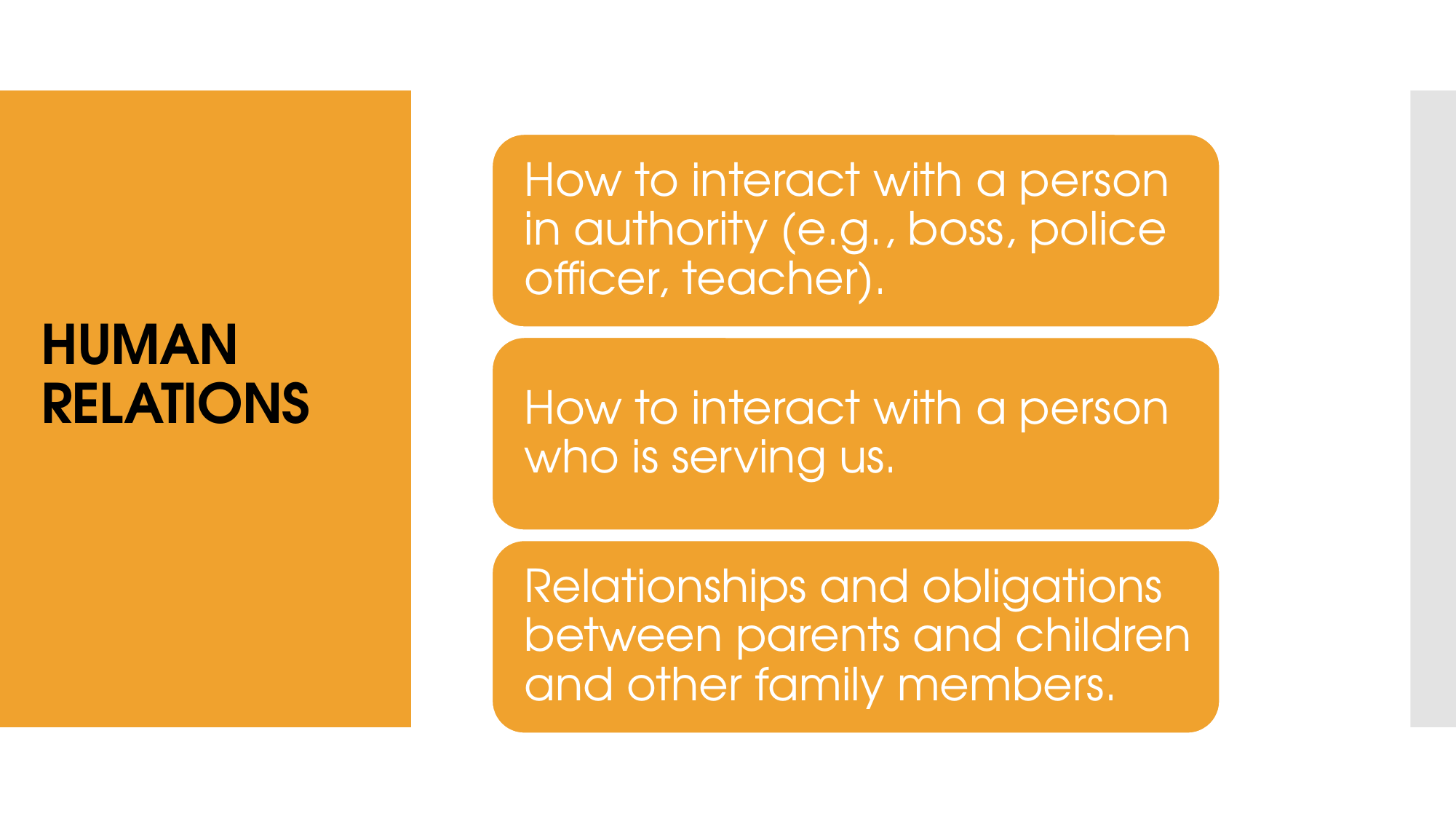

# HUMAN RELATIONS
How to interact with a person in authority (e.g., boss, police officer, teacher).
How to interact with a person who is serving us.
Relationships and obligations between parents and children and other family members.